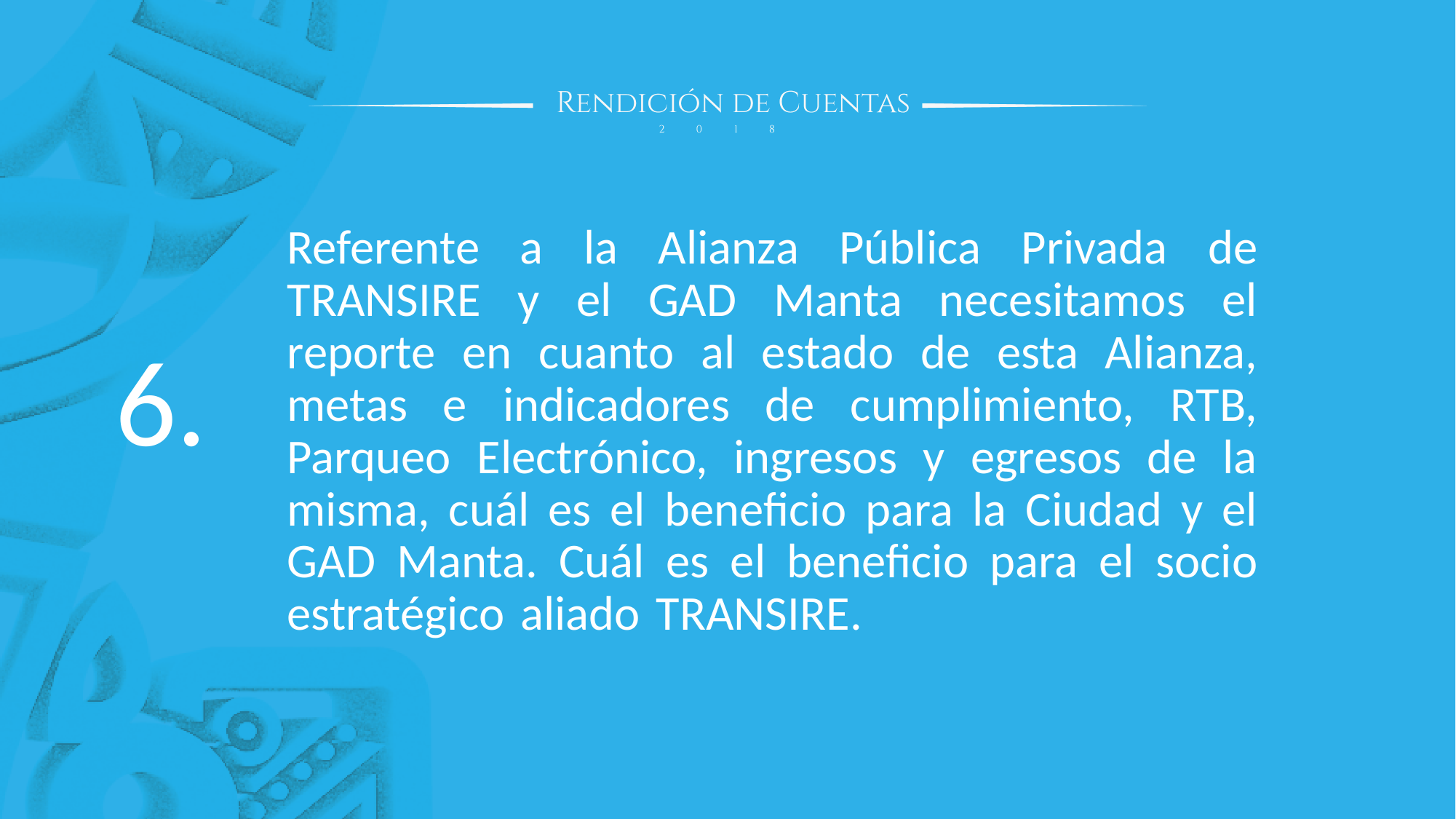

6.
# Referente a la Alianza Pública Privada de TRANSIRE y el GAD Manta necesitamos el reporte en cuanto al estado de esta Alianza, metas e indicadores de cumplimiento, RTB, Parqueo Electrónico, ingresos y egresos de la misma, cuál es el beneficio para la Ciudad y el GAD Manta. Cuál es el beneficio para el socio estratégico aliado TRANSIRE.